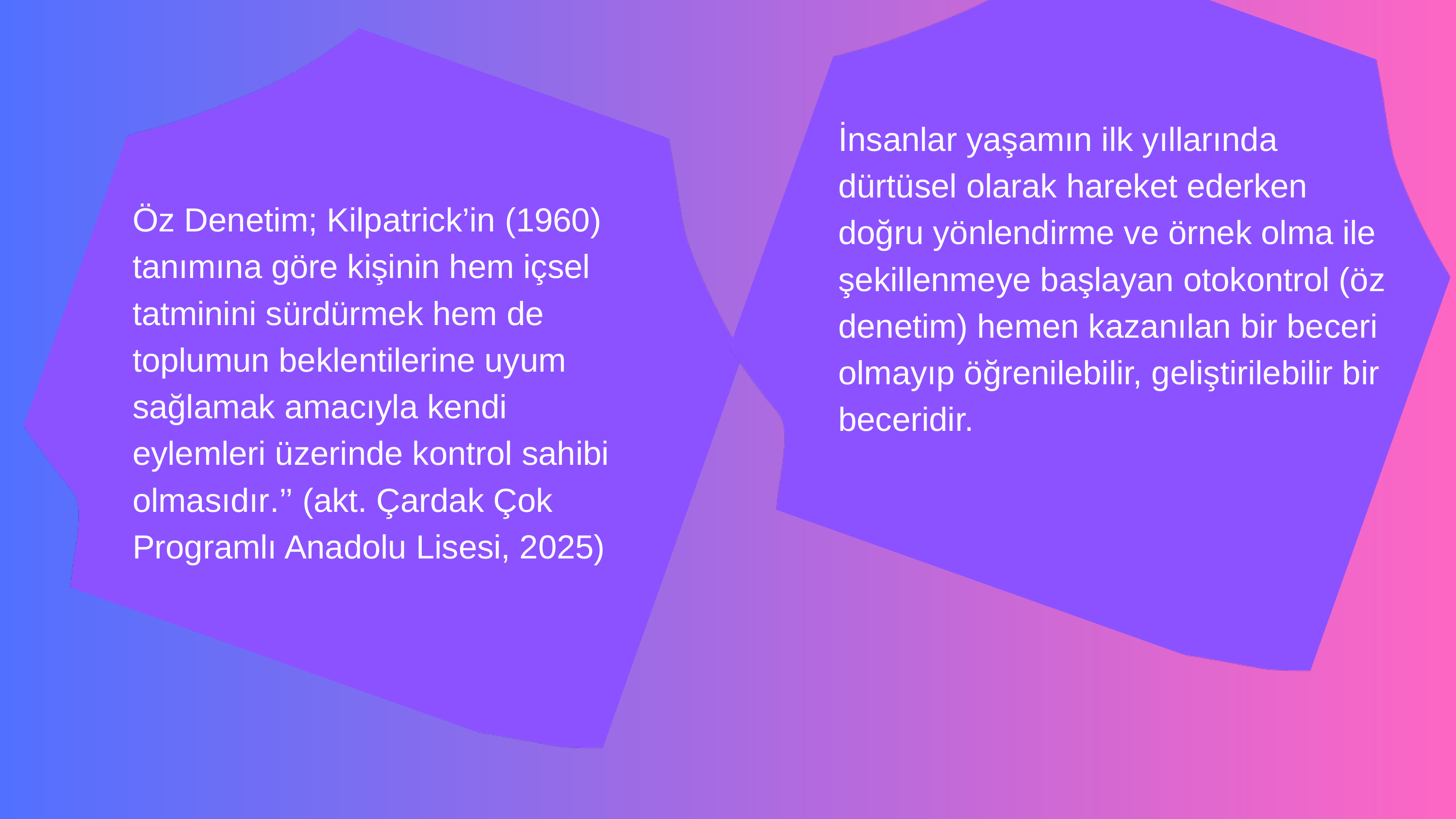

İnsanlar yaşamın ilk yıllarında dürtüsel olarak hareket ederken doğru yönlendirme ve örnek olma ile şekillenmeye başlayan otokontrol (öz denetim) hemen kazanılan bir beceri olmayıp öğrenilebilir, geliştirilebilir bir beceridir.

Öz Denetim; Kilpatrick’in (1960) tanımına göre kişinin hem içsel tatminini sürdürmek hem de toplumun beklentilerine uyum sağlamak amacıyla kendi eylemleri üzerinde kontrol sahibi olmasıdır.’’ (akt. Çardak Çok Programlı Anadolu Lisesi, 2025)